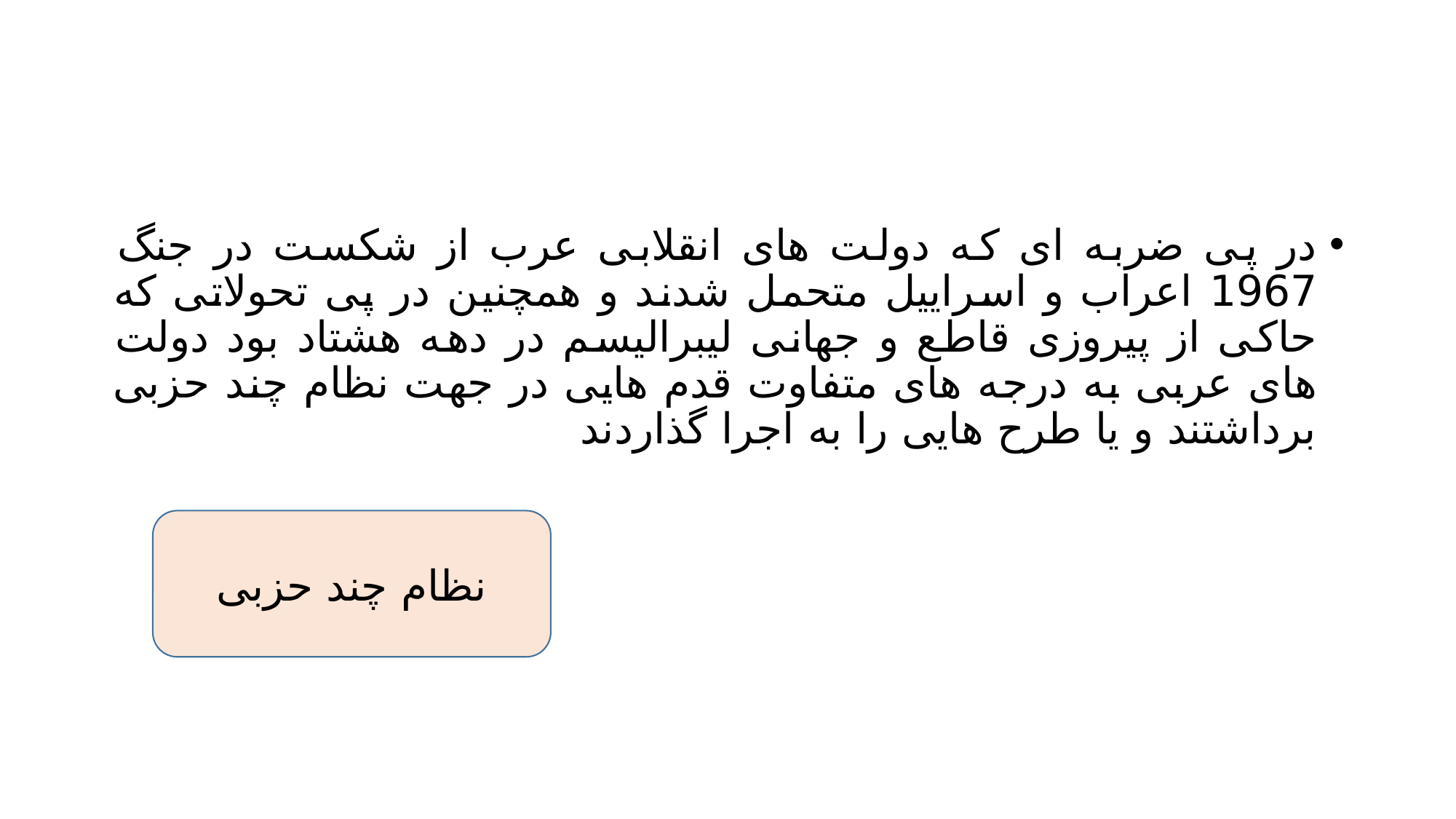

#
در پی ضربه ای که دولت های انقلابی عرب از شکست در جنگ 1967 اعراب و اسراییل متحمل شدند و همچنین در پی تحولاتی که حاکی از پیروزی قاطع و جهانی لیبرالیسم در دهه هشتاد بود دولت های عربی به درجه های متفاوت قدم هایی در جهت نظام چند حزبی برداشتند و یا طرح هایی را به اجرا گذاردند
نظام چند حزبی